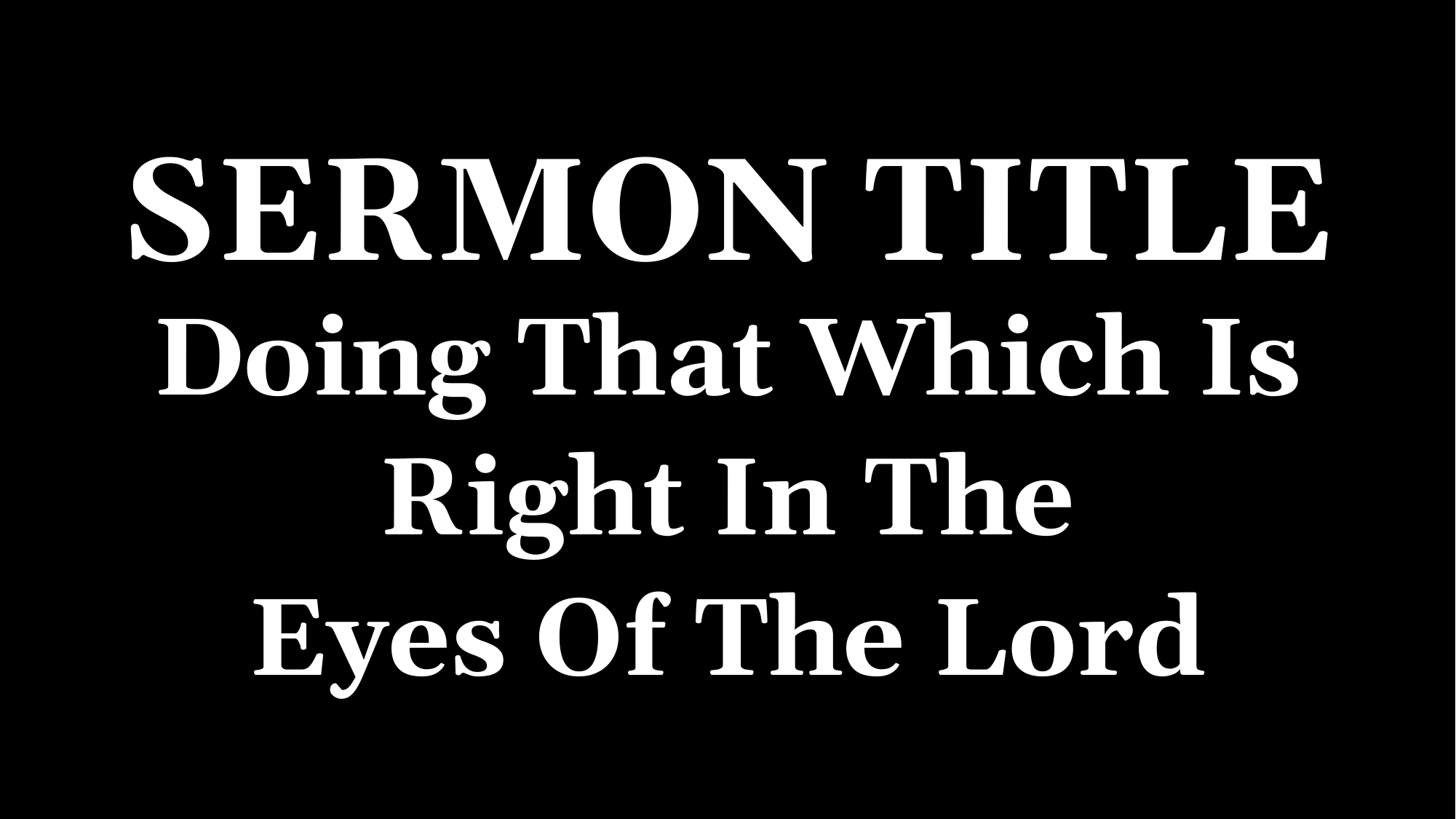

SERMON TITLE
Doing That Which Is Right In The
Eyes Of The Lord